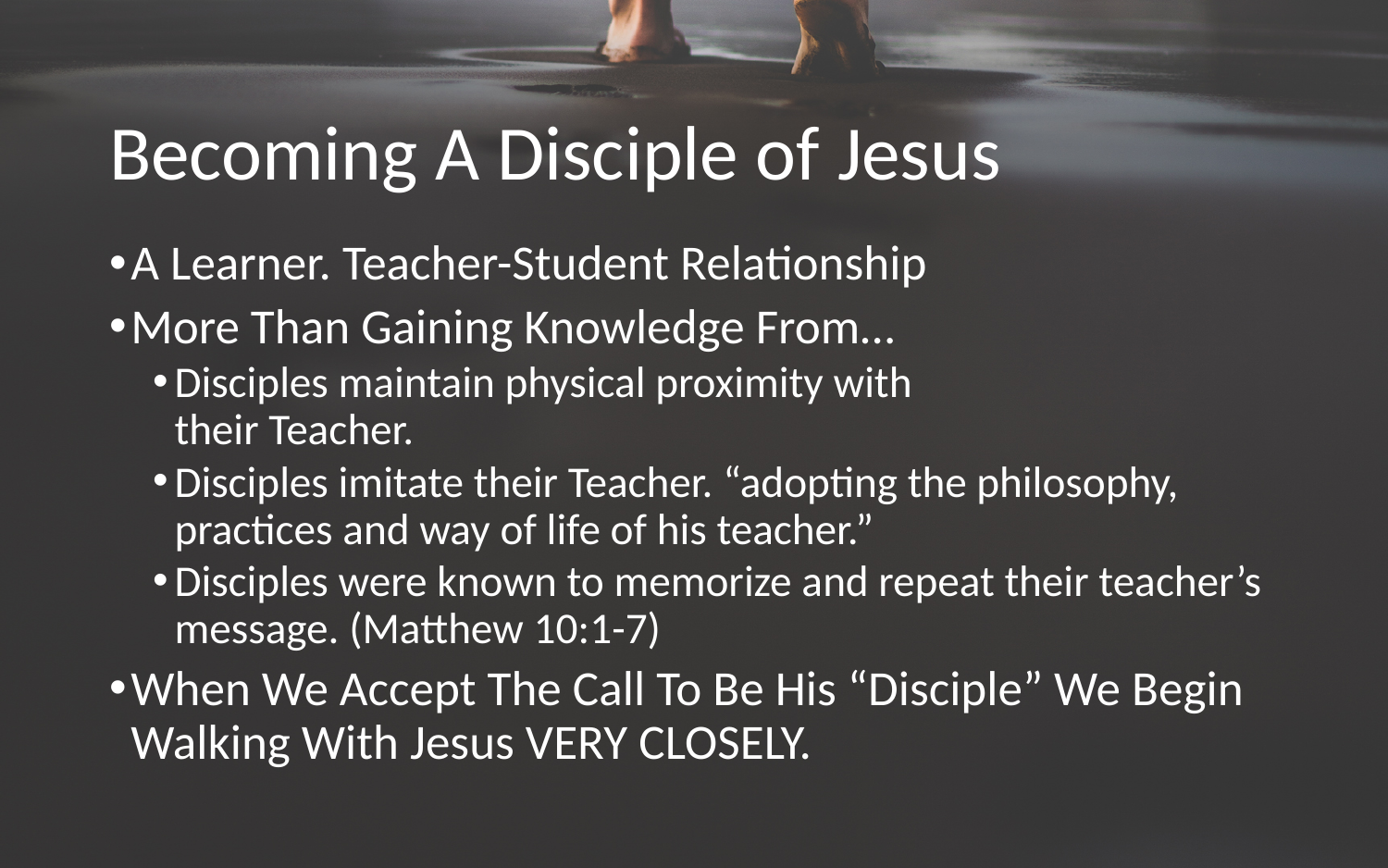

# Becoming A Disciple of Jesus
A Learner. Teacher-Student Relationship
More Than Gaining Knowledge From…
Disciples maintain physical proximity with
their Teacher.
Disciples imitate their Teacher. “adopting the philosophy, practices and way of life of his teacher.”
Disciples were known to memorize and repeat their teacher’s message. (Matthew 10:1-7)
When We Accept The Call To Be His “Disciple” We Begin Walking With Jesus VERY CLOSELY.